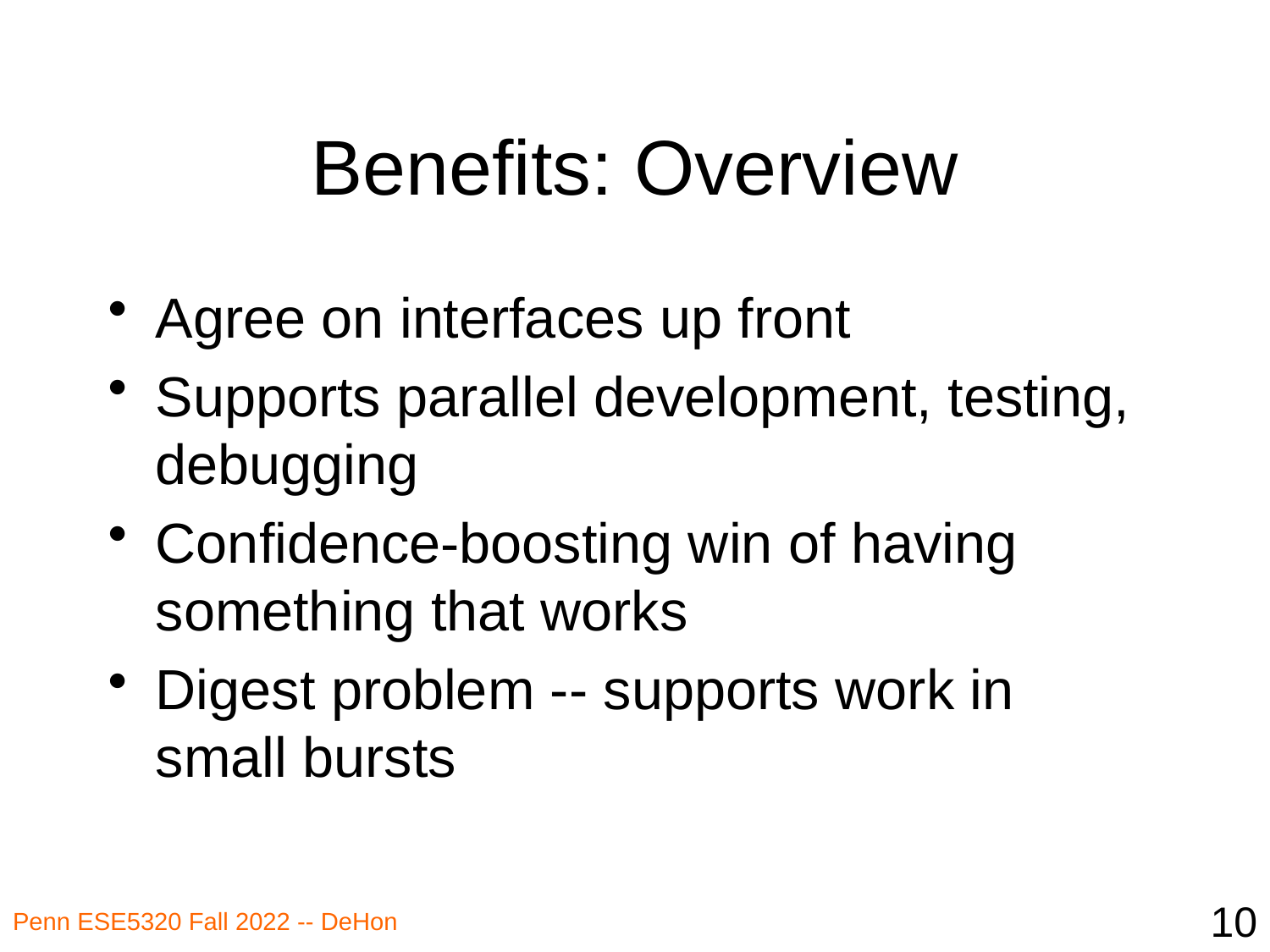

# Benefits: Overview
Agree on interfaces up front
Supports parallel development, testing, debugging
Confidence-boosting win of having something that works
Digest problem -- supports work in small bursts

10
Penn ESE5320 Fall 2022 -- DeHon